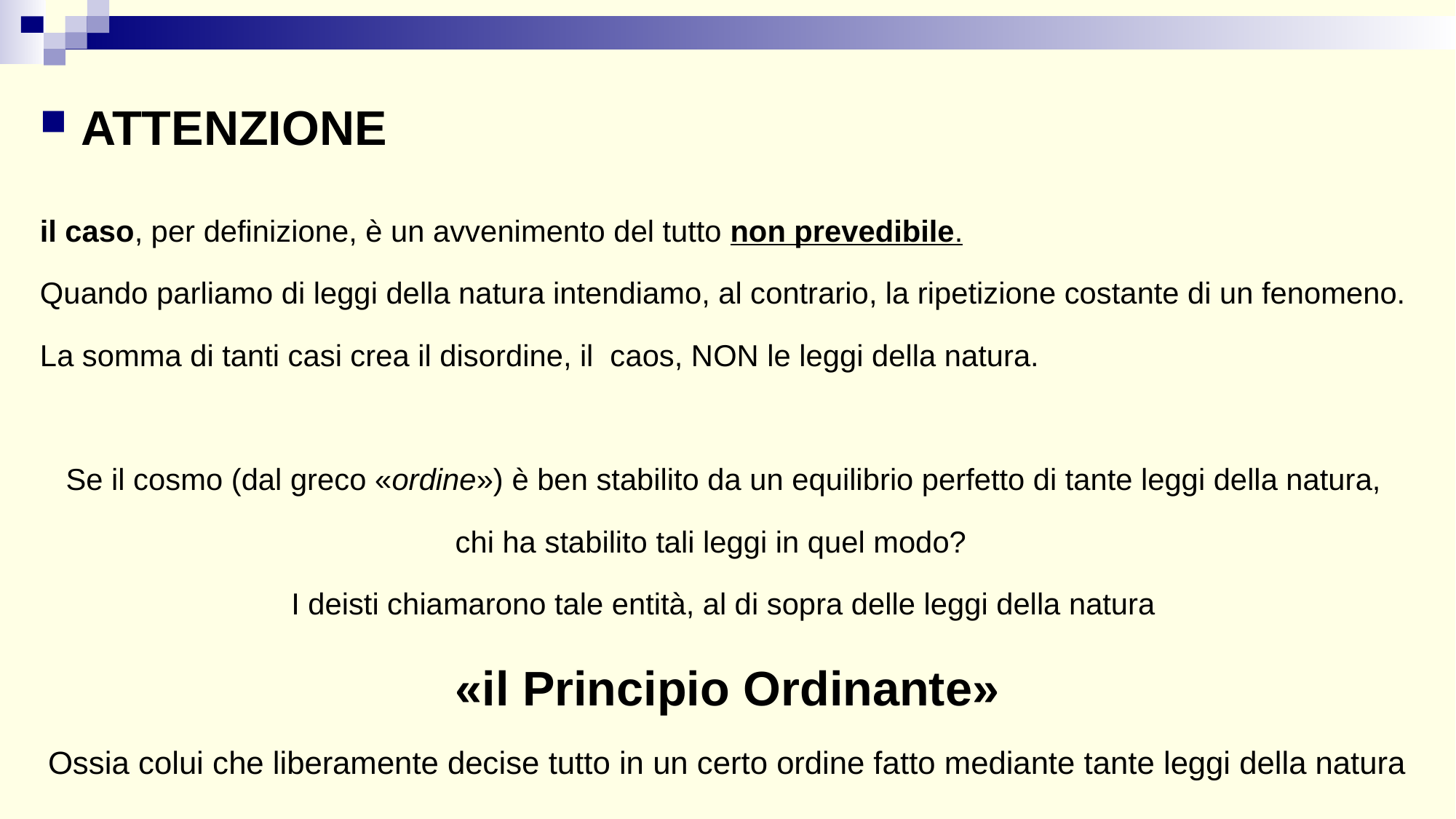

ATTENZIONE

il caso, per definizione, è un avvenimento del tutto non prevedibile.
Quando parliamo di leggi della natura intendiamo, al contrario, la ripetizione costante di un fenomeno.
La somma di tanti casi crea il disordine, il  caos, NON le leggi della natura.

Se il cosmo (dal greco «ordine») è ben stabilito da un equilibrio perfetto di tante leggi della natura,
chi ha stabilito tali leggi in quel modo?
I deisti chiamarono tale entità, al di sopra delle leggi della natura
«il Principio Ordinante»
Ossia colui che liberamente decise tutto in un certo ordine fatto mediante tante leggi della natura